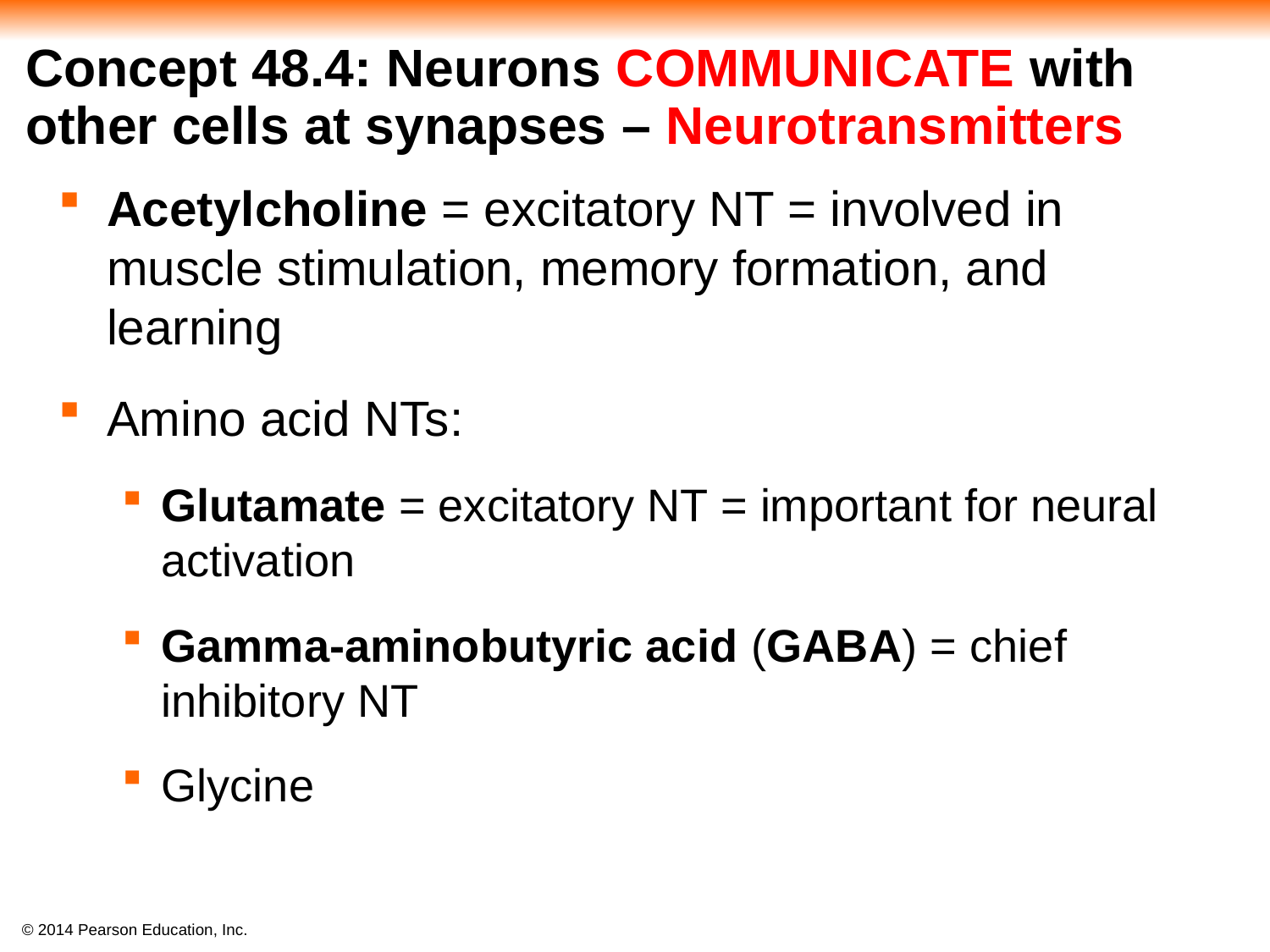

# Concept 48.4: Neurons COMMUNICATE with other cells at synapses – Neurotransmitters
Acetylcholine = excitatory NT = involved in muscle stimulation, memory formation, and learning
Amino acid NTs:
Glutamate = excitatory NT = important for neural activation
Gamma-aminobutyric acid (GABA) = chief inhibitory NT
Glycine